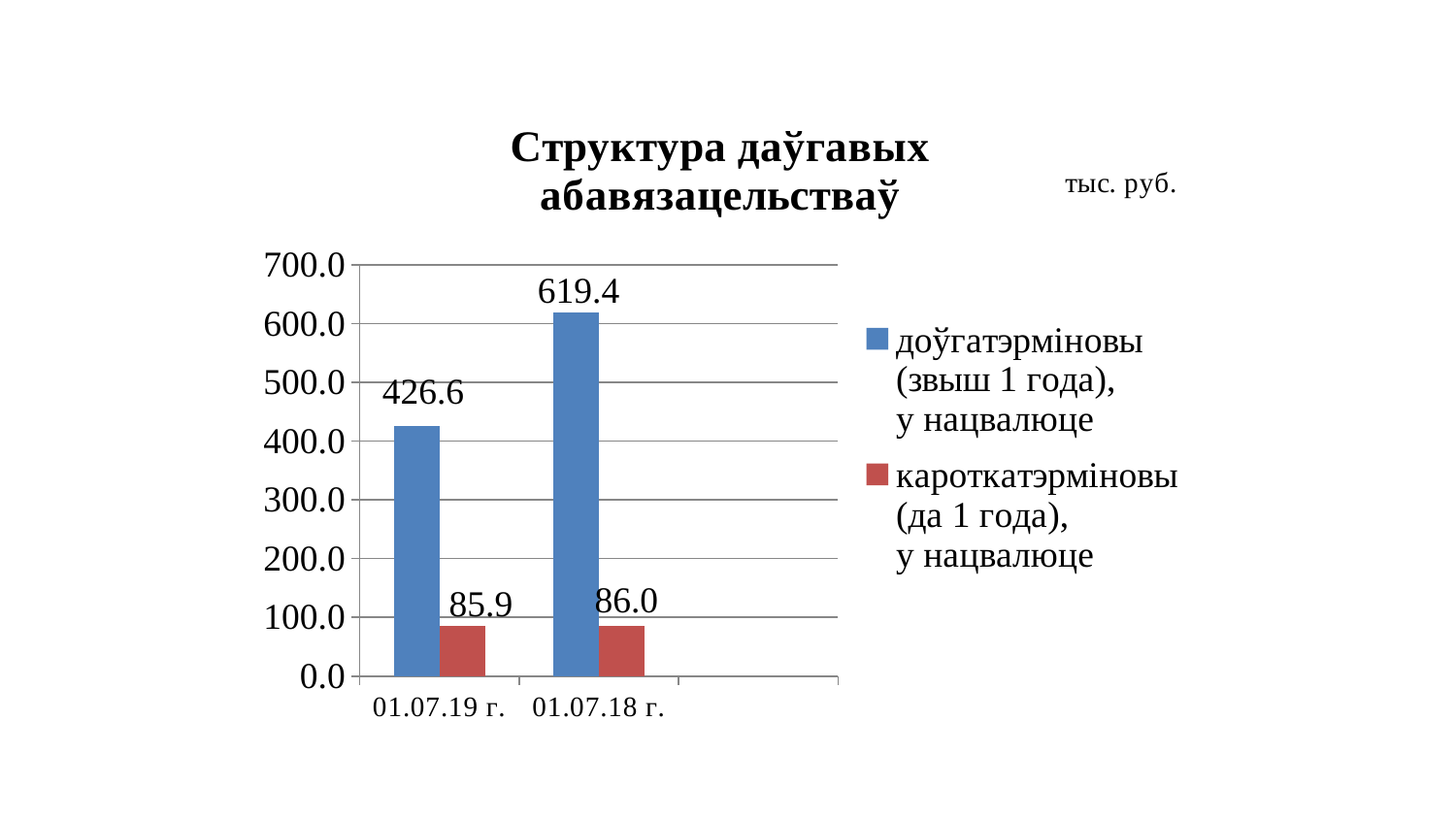

### Chart: Структура даўгавых абавязацельстваў

| Category | доўгатэрміновы (звыш 1 года),
у нацвалюце | кароткатэрміновы (да 1 года),
у нацвалюце |
|---|---|---|
| 01.07.19 г. | 426.6 | 85.9 |
| 01.07.18 г. | 619.4 | 86.0 |